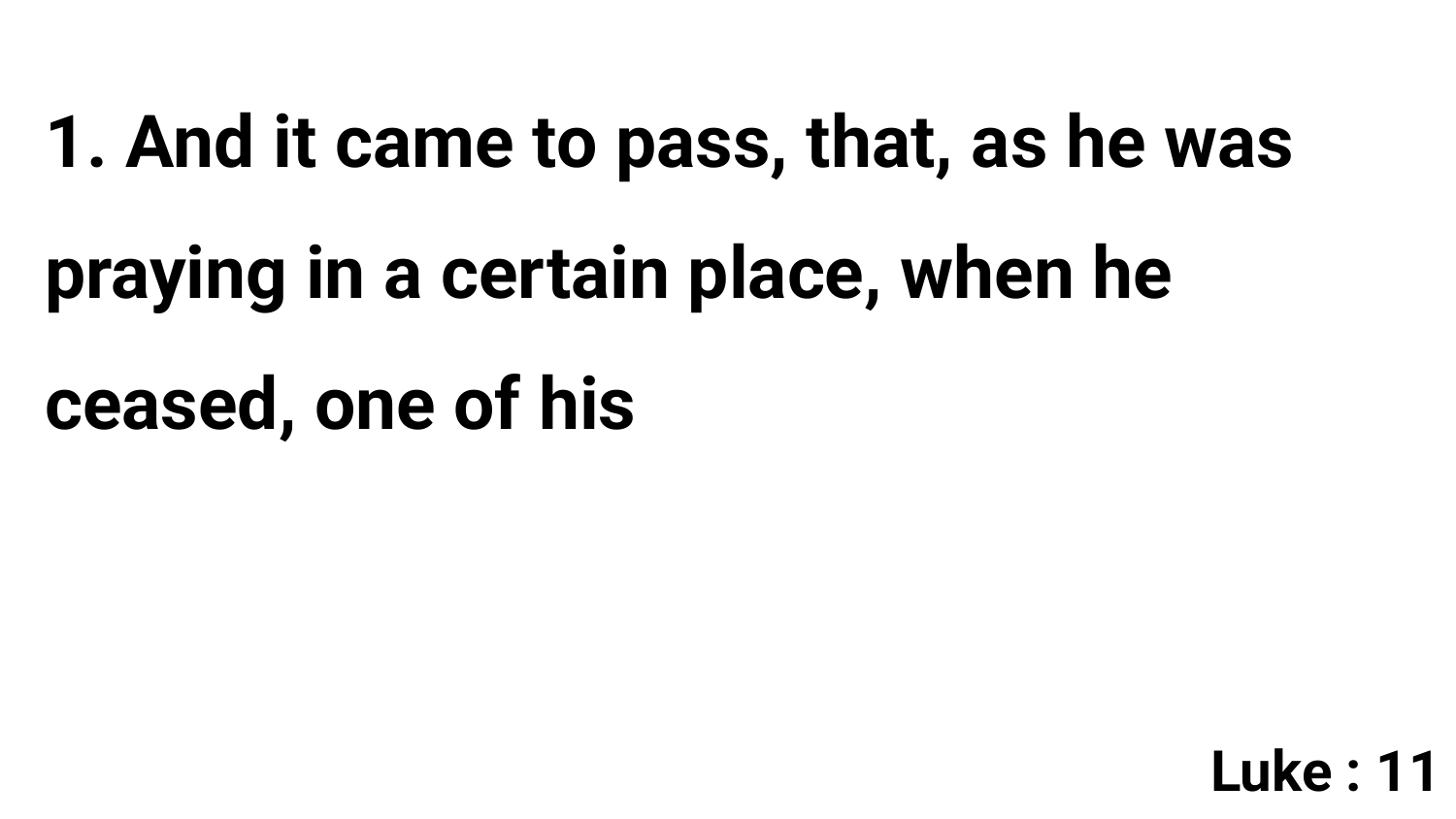

1. And it came to pass, that, as he was praying in a certain place, when he ceased, one of his
Luke : 11